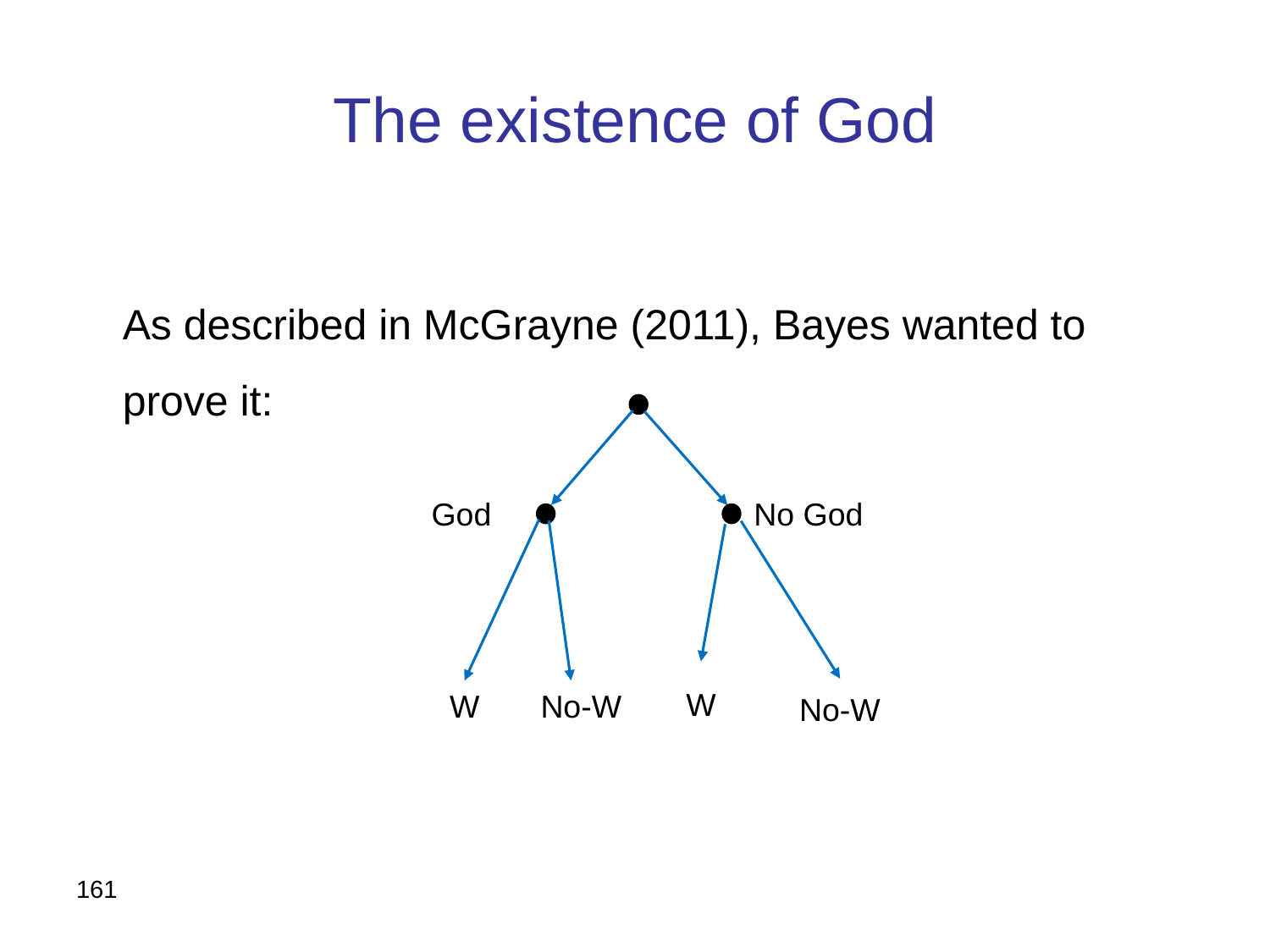

# The existence of God
As described in McGrayne (2011), Bayes wanted to prove it:

God
No God

W
W
No-W
No-W
161